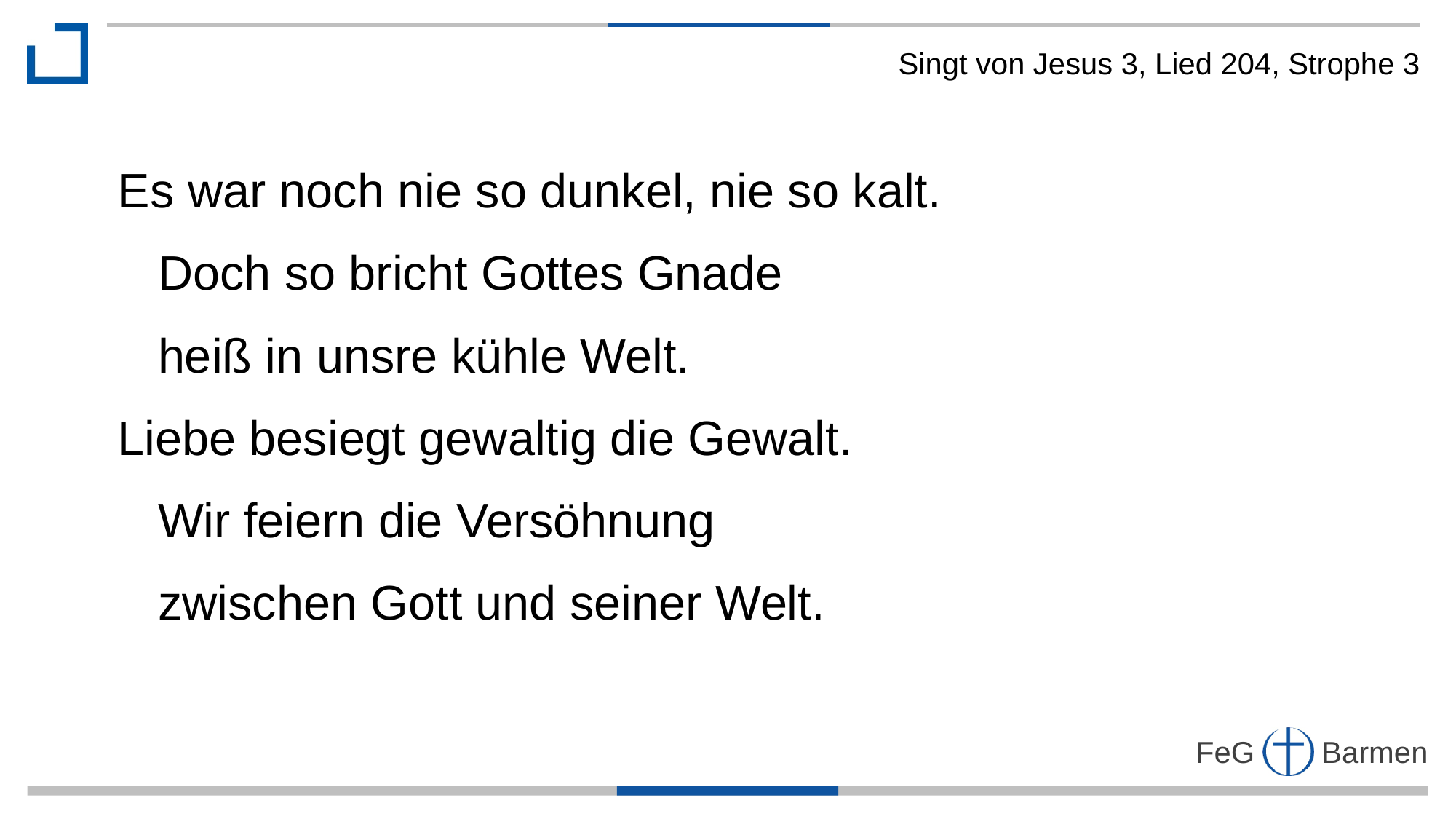

Singt von Jesus 3, Lied 204, Strophe 3
Es war noch nie so dunkel, nie so kalt.
   Doch so bricht Gottes Gnade
   heiß in unsre kühle Welt.
Liebe besiegt gewaltig die Gewalt.
   Wir feiern die Versöhnung
   zwischen Gott und seiner Welt.